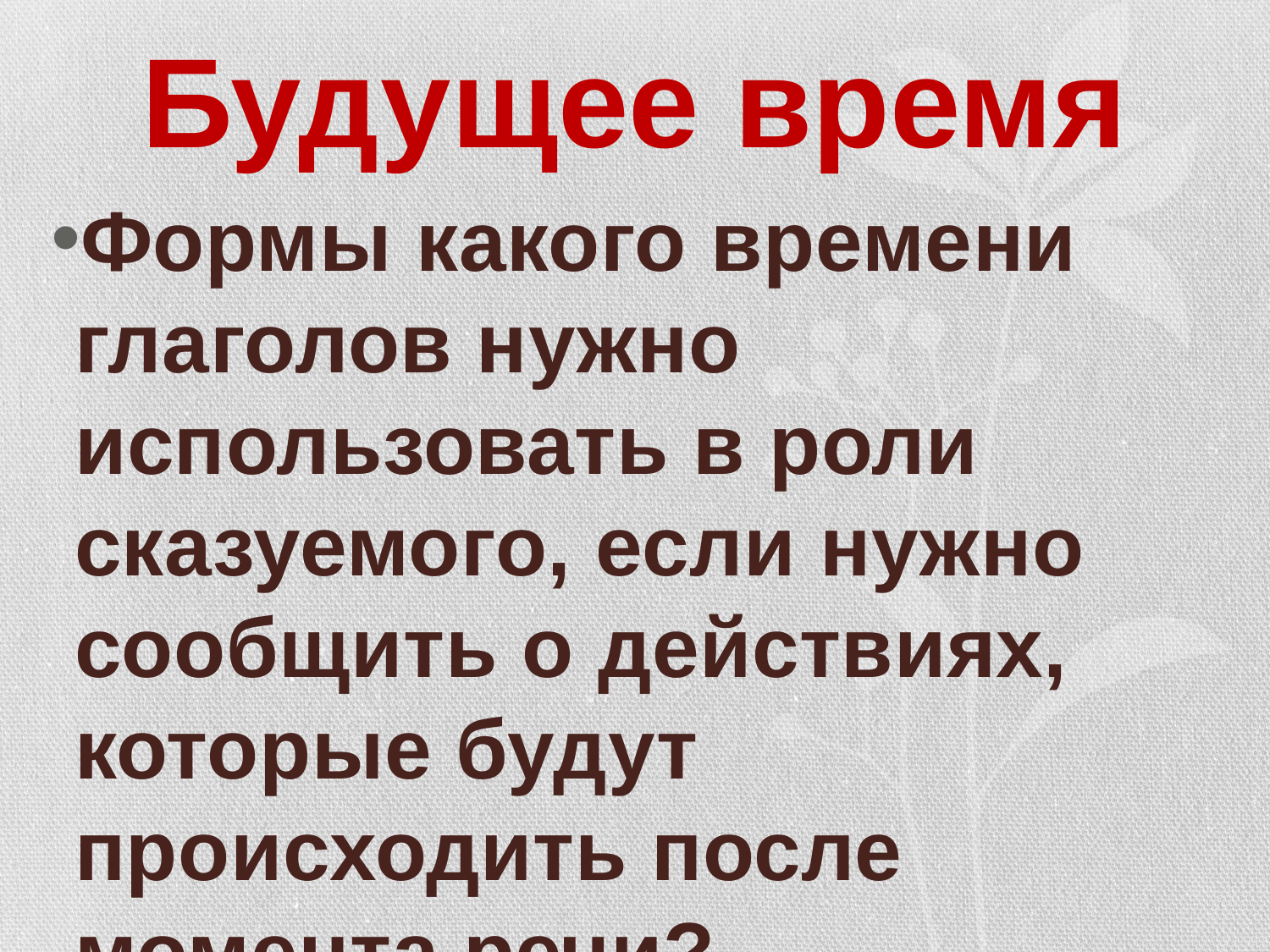

# Будущее время
Формы какого времени глаголов нужно использовать в роли сказуемого, если нужно сообщить о действиях, которые будут происходить после момента речи?